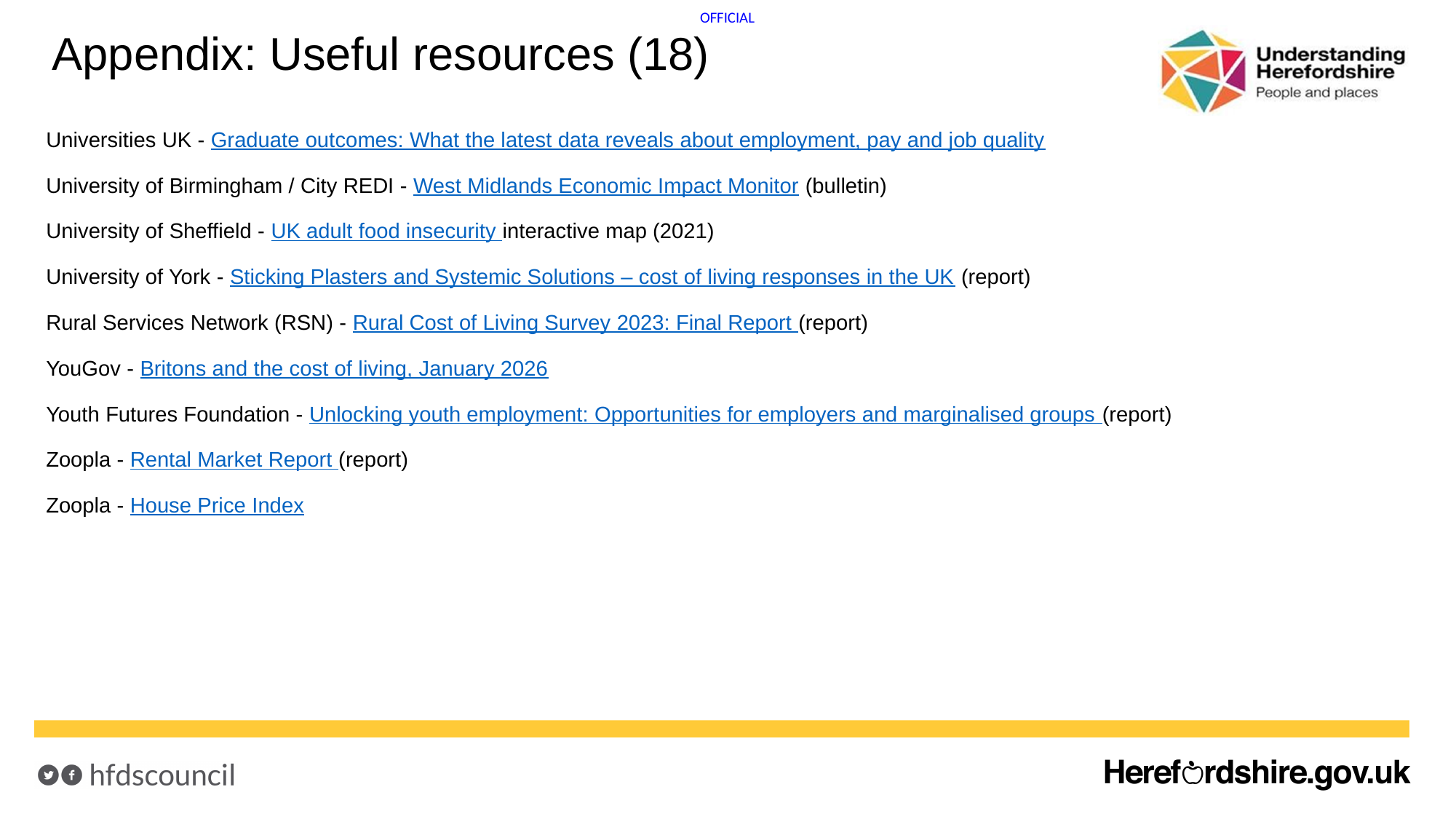

# Appendix: Useful resources (18)
Universities UK - Graduate outcomes: What the latest data reveals about employment, pay and job quality
University of Birmingham / City REDI - West Midlands Economic Impact Monitor (bulletin)
University of Sheffield - UK adult food insecurity interactive map (2021)
University of York - Sticking Plasters and Systemic Solutions – cost of living responses in the UK (report)
Rural Services Network (RSN) - Rural Cost of Living Survey 2023: Final Report (report)
YouGov - Britons and the cost of living, January 2026
Youth Futures Foundation - Unlocking youth employment: Opportunities for employers and marginalised groups (report)
Zoopla - Rental Market Report (report)
Zoopla - House Price Index